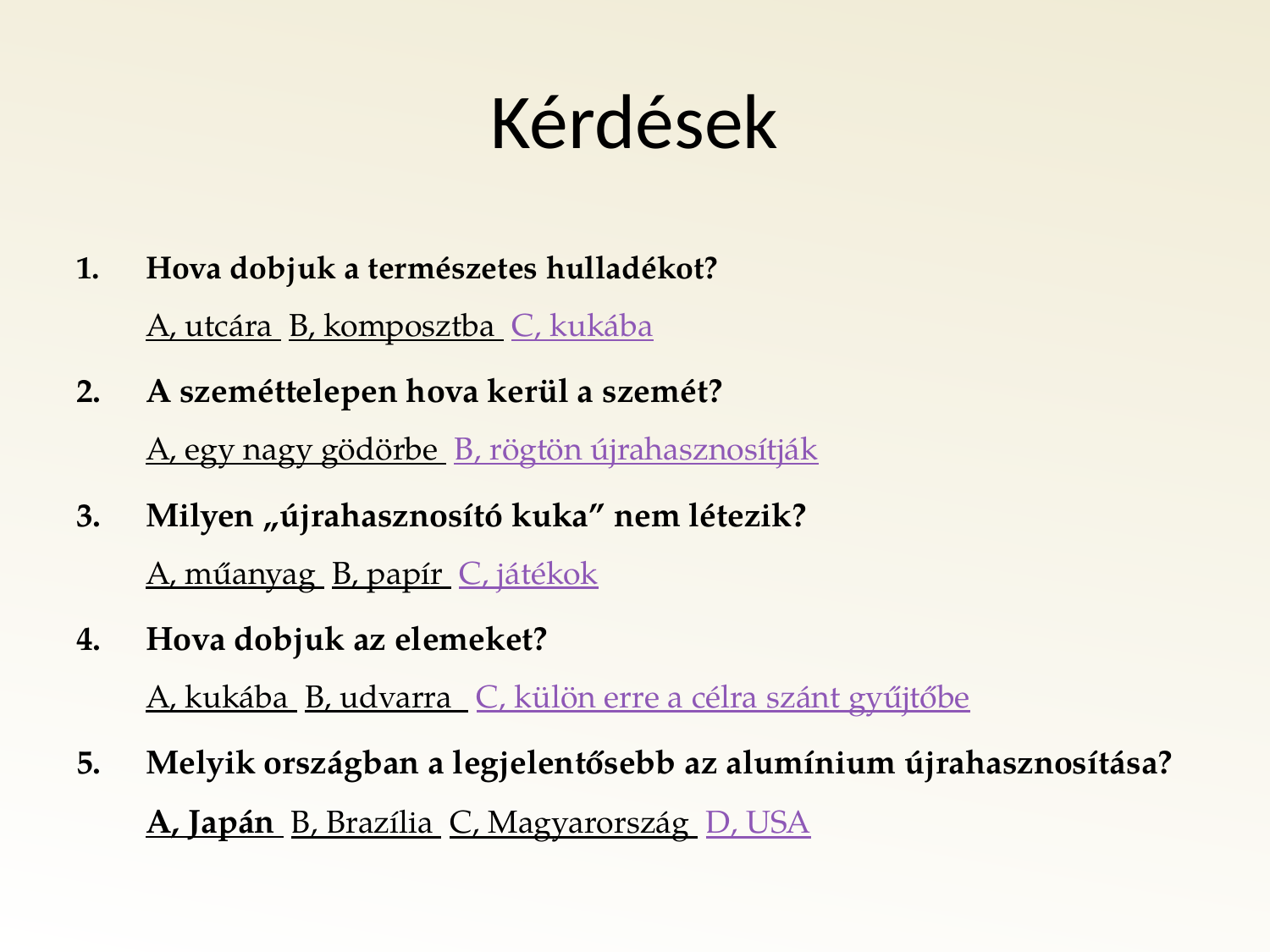

# Kérdések
Hova dobjuk a természetes hulladékot?
A, utcára  B, komposztba  C, kukába
A szeméttelepen hova kerül a szemét?
A, egy nagy gödörbe  B, rögtön újrahasznosítják
Milyen „újrahasznosító kuka” nem létezik?
A, műanyag  B, papír  C, játékok
Hova dobjuk az elemeket?
A, kukába  B, udvarra   C, külön erre a célra szánt gyűjtőbe
Melyik országban a legjelentősebb az alumínium újrahasznosítása?
A, Japán  B, Brazília  C, Magyarország  D, USA